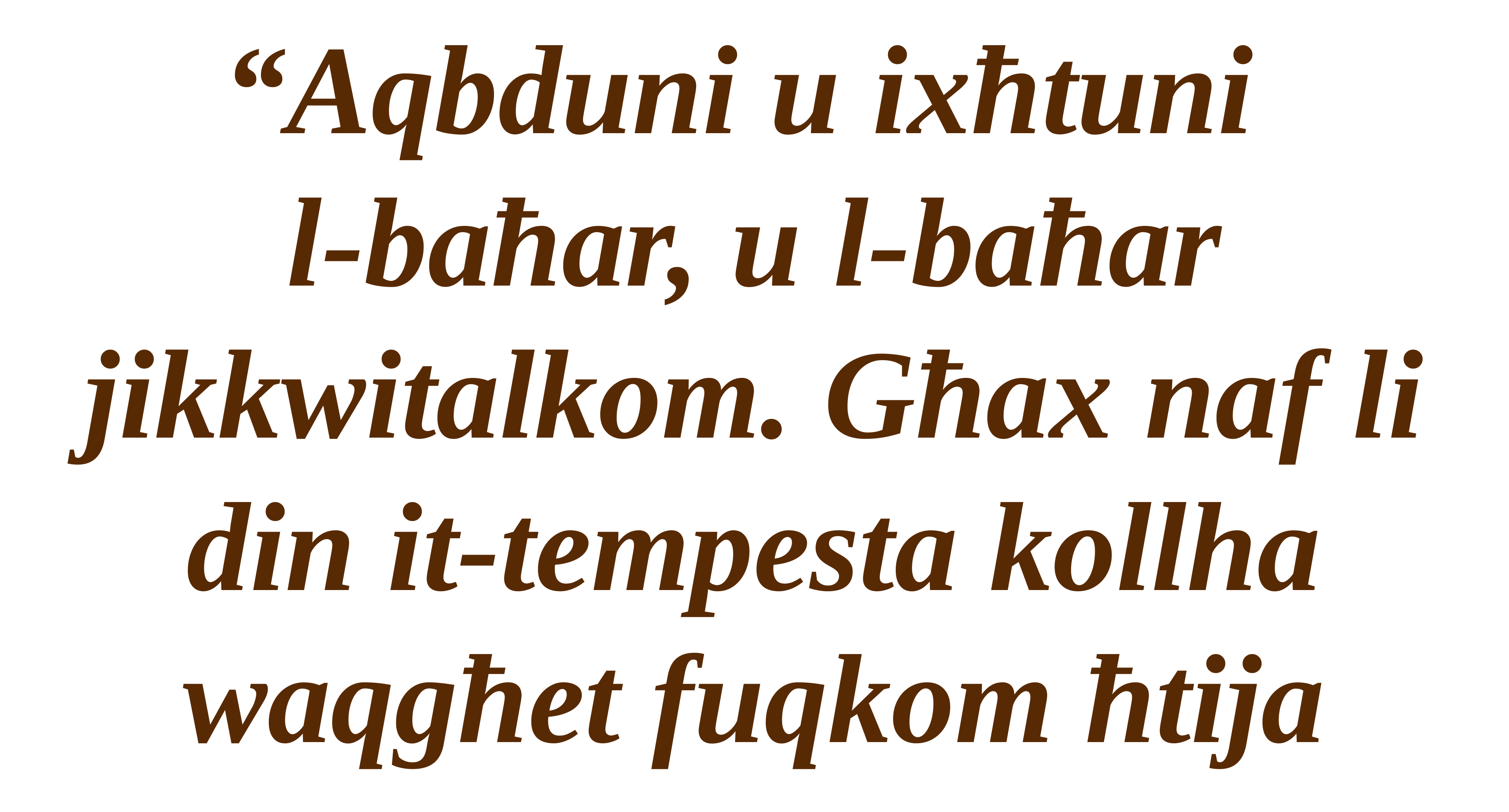

“Aqbduni u ixħtuni
l-baħar, u l-baħar jikkwitalkom. Għax naf li din it-tempesta kollha waqgħet fuqkom ħtija